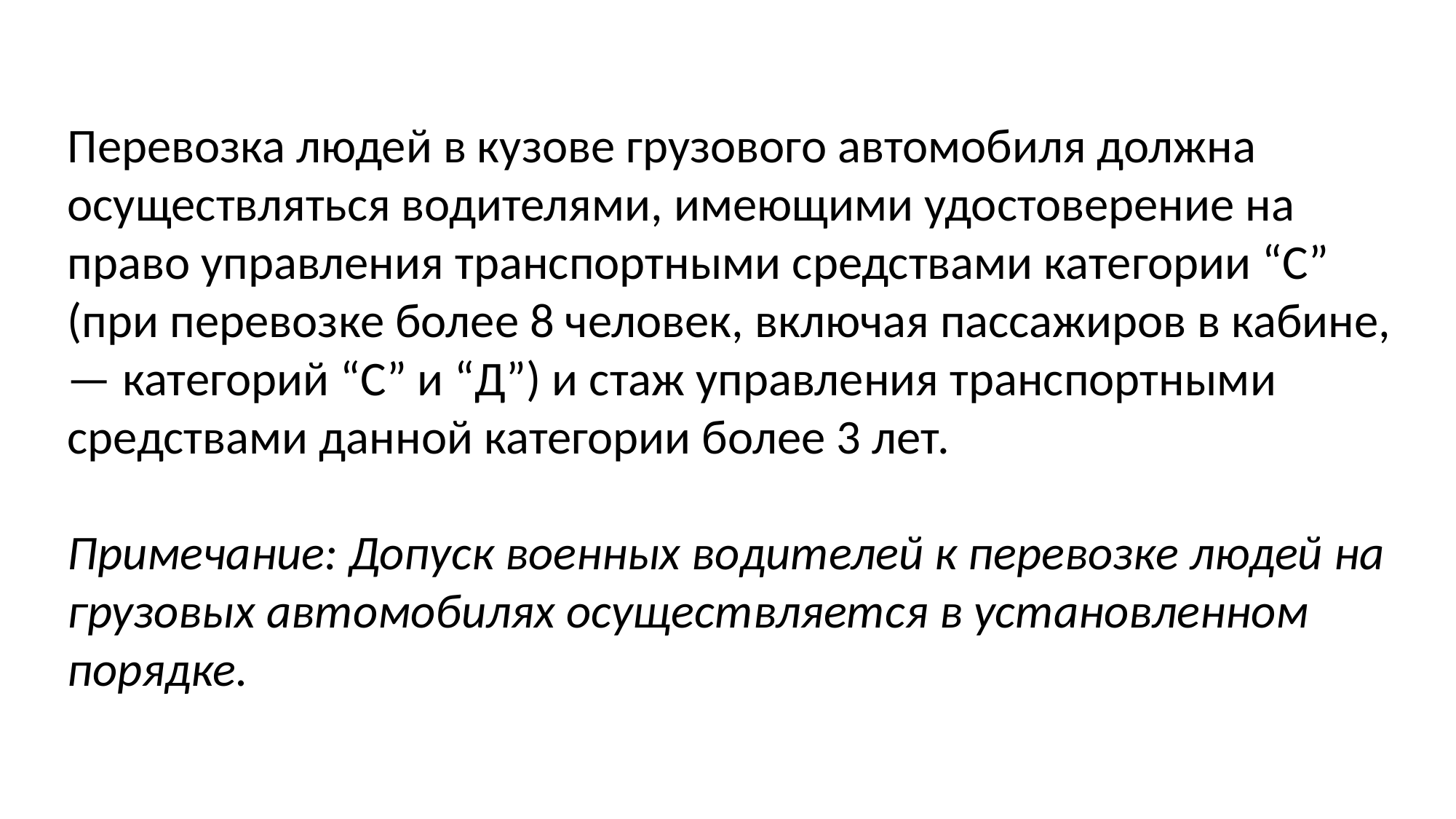

Перевозка людей в кузове грузового автомобиля должна осуществляться водителями, имеющими удостоверение на право управления транспортными средствами категории “С” (при перевозке более 8 человек, включая пассажиров в кабине, — категорий “С” и “Д”) и стаж управления транспортными средствами данной категории более 3 лет.
Примечание: Допуск военных водителей к перевозке людей на грузовых автомобилях осуществляется в установленном порядке.